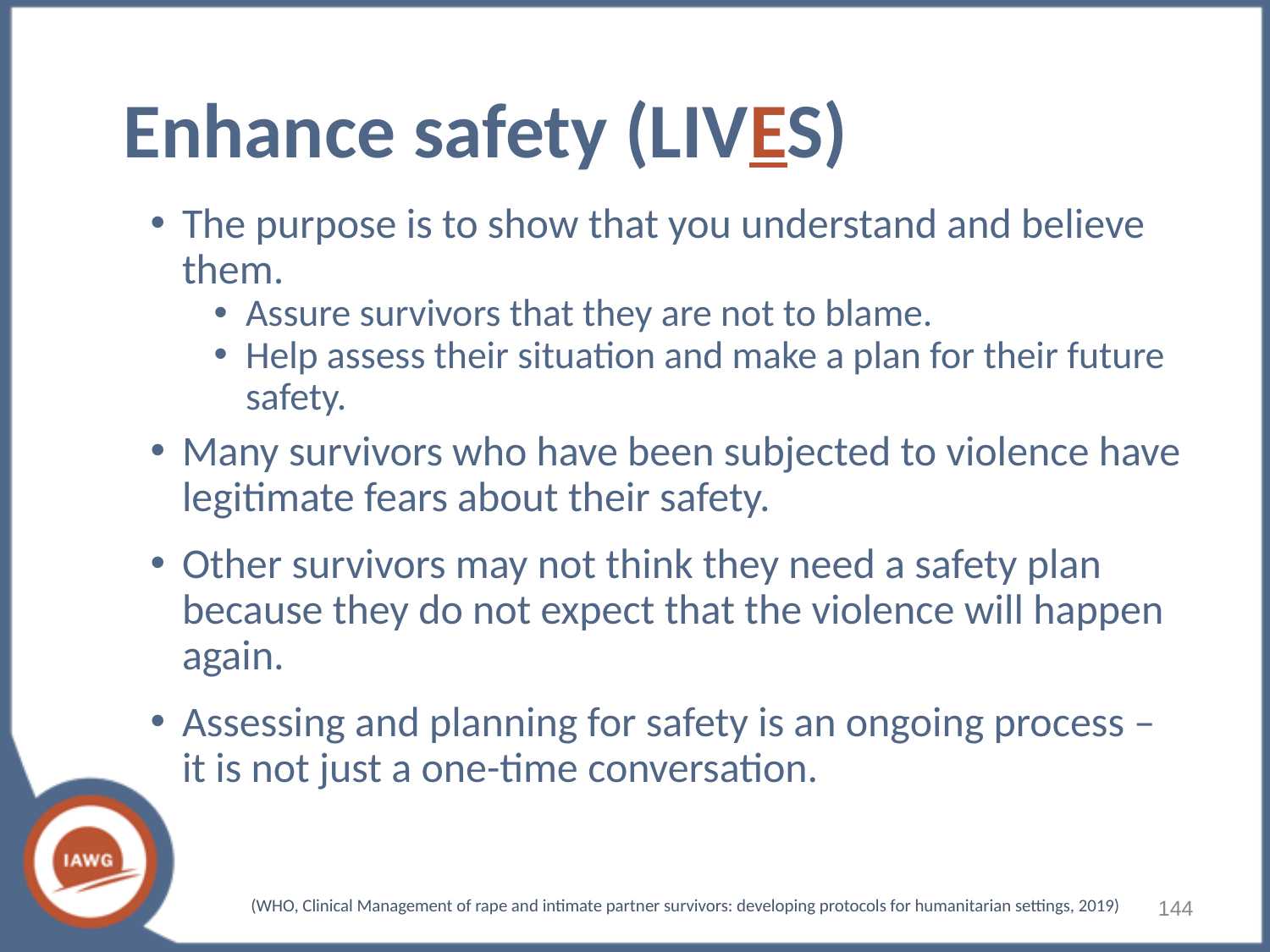

# Enhance safety (LIVES)
The purpose is to show that you understand and believe them.
Assure survivors that they are not to blame.
Help assess their situation and make a plan for their future safety.
Many survivors who have been subjected to violence have legitimate fears about their safety.
Other survivors may not think they need a safety plan because they do not expect that the violence will happen again.
Assessing and planning for safety is an ongoing process – it is not just a one-time conversation.

144
(WHO, Clinical Management of rape and intimate partner survivors: developing protocols for humanitarian settings, 2019)